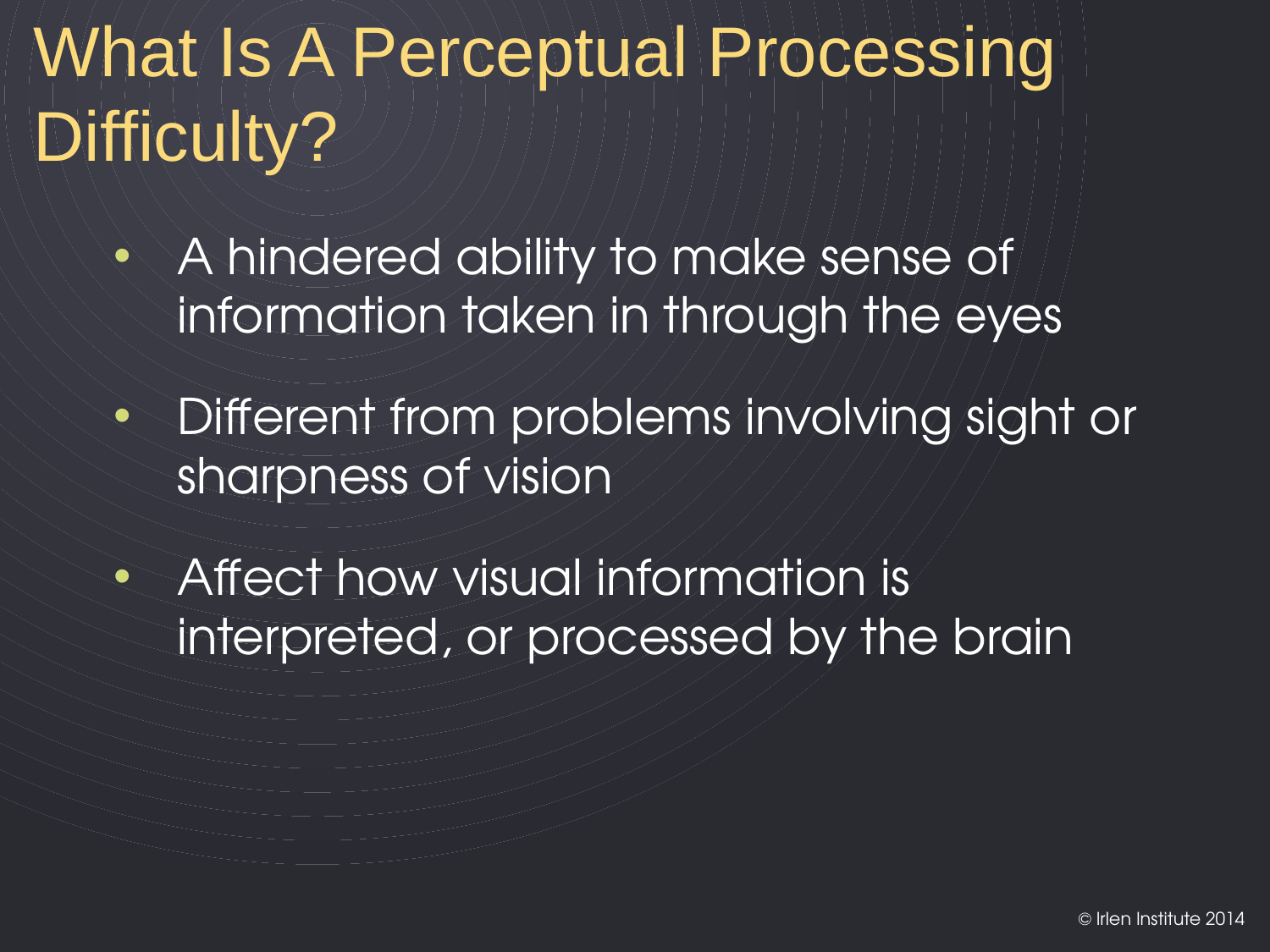

# What Is A Perceptual Processing Difficulty?
A hindered ability to make sense of information taken in through the eyes
Different from problems involving sight or sharpness of vision
Affect how visual information is interpreted, or processed by the brain
© Irlen Institute 2014